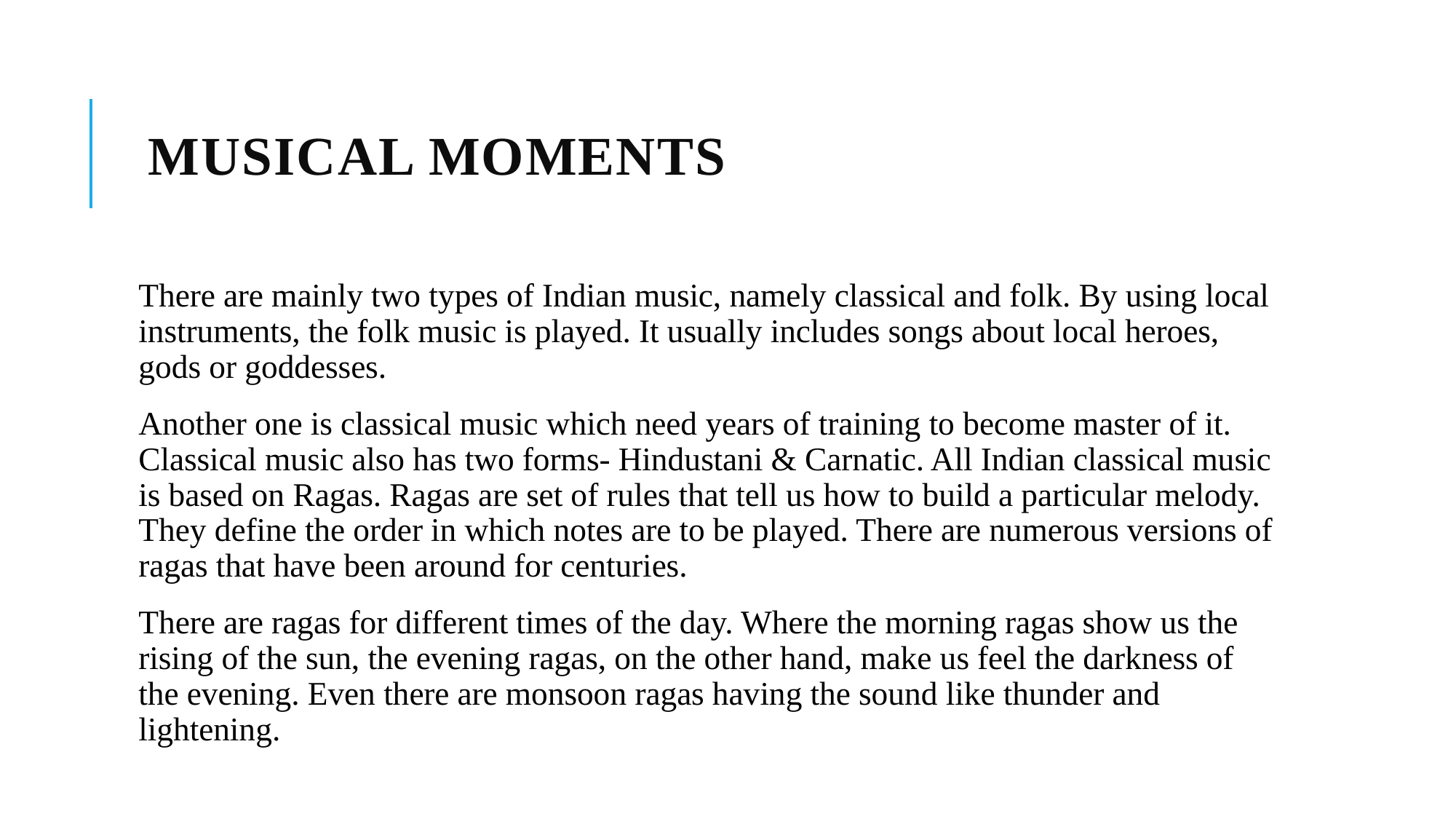

# musical moments
There are mainly two types of Indian music, namely classical and folk. By using local instruments, the folk music is played. It usually includes songs about local heroes, gods or goddesses.
Another one is classical music which need years of training to become master of it. Classical music also has two forms- Hindustani & Carnatic. All Indian classical music is based on Ragas. Ragas are set of rules that tell us how to build a particular melody. They define the order in which notes are to be played. There are numerous versions of ragas that have been around for centuries.
There are ragas for different times of the day. Where the morning ragas show us the rising of the sun, the evening ragas, on the other hand, make us feel the darkness of the evening. Even there are monsoon ragas having the sound like thunder and lightening.